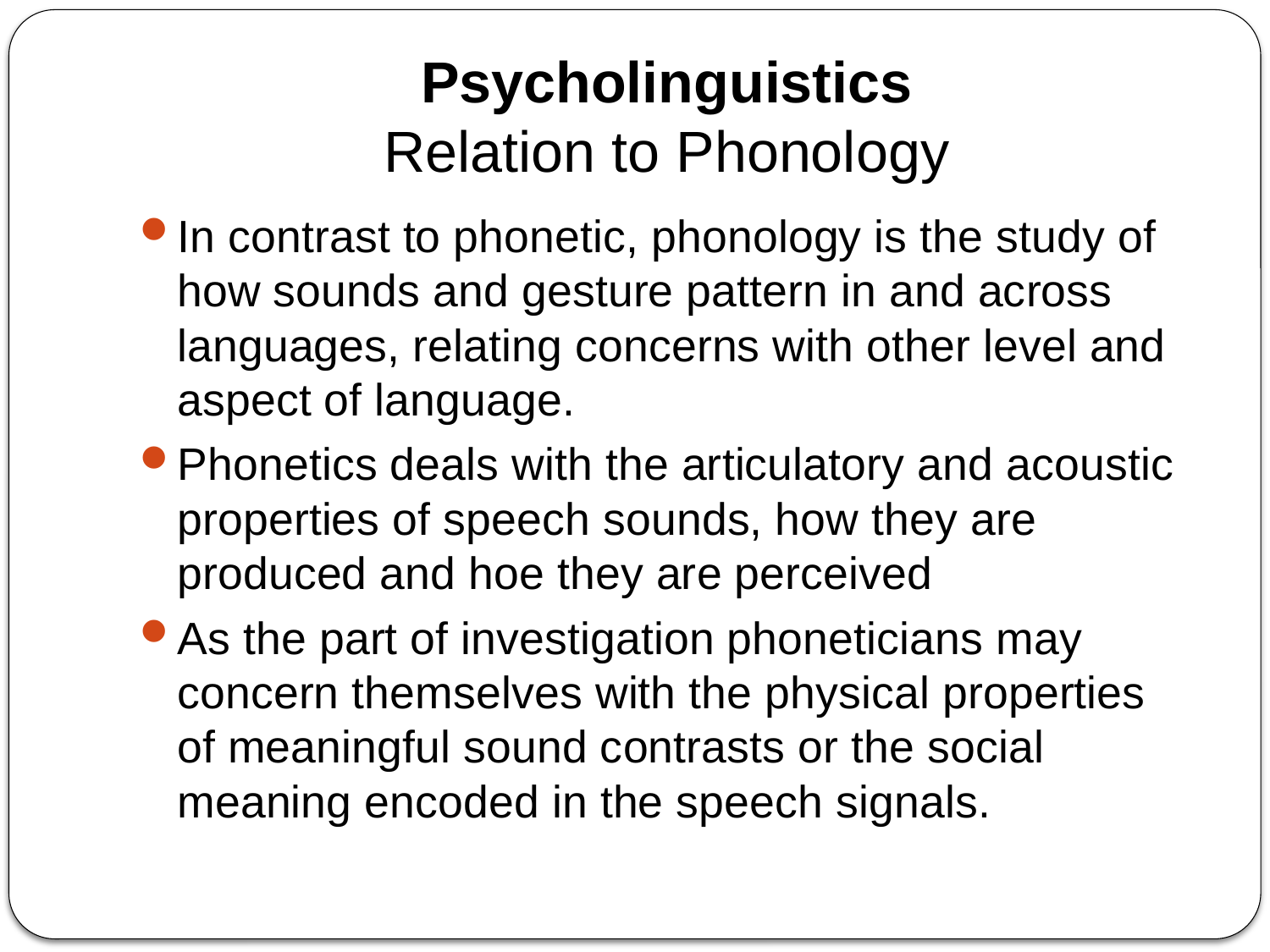

# Psycholinguistics Relation to Phonology
In contrast to phonetic, phonology is the study of how sounds and gesture pattern in and across languages, relating concerns with other level and aspect of language.
Phonetics deals with the articulatory and acoustic properties of speech sounds, how they are produced and hoe they are perceived
As the part of investigation phoneticians may concern themselves with the physical properties of meaningful sound contrasts or the social meaning encoded in the speech signals.